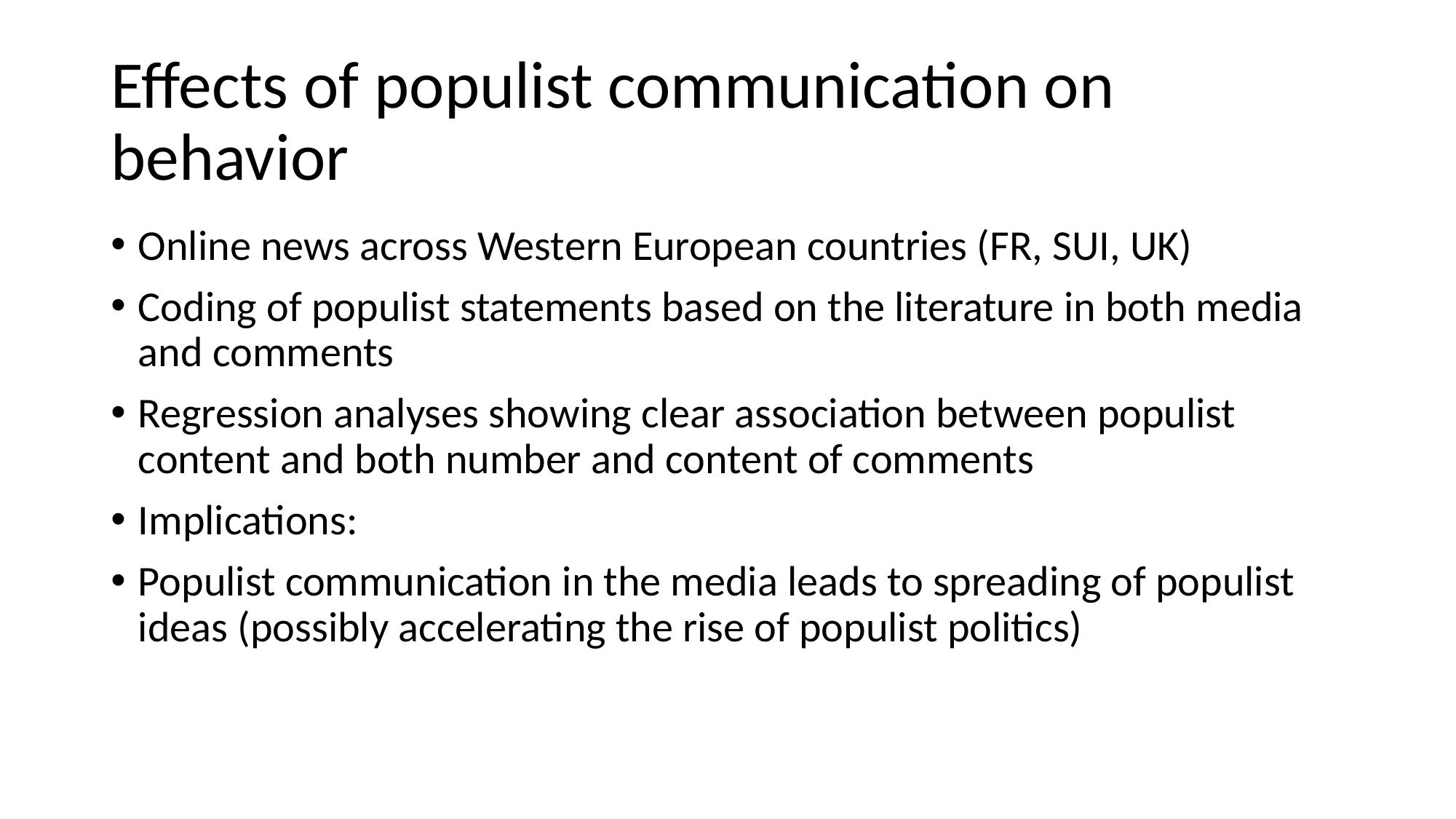

# Effects of populist communication on behavior
Online news across Western European countries (FR, SUI, UK)
Coding of populist statements based on the literature in both media and comments
Regression analyses showing clear association between populist content and both number and content of comments
Implications:
Populist communication in the media leads to spreading of populist ideas (possibly accelerating the rise of populist politics)